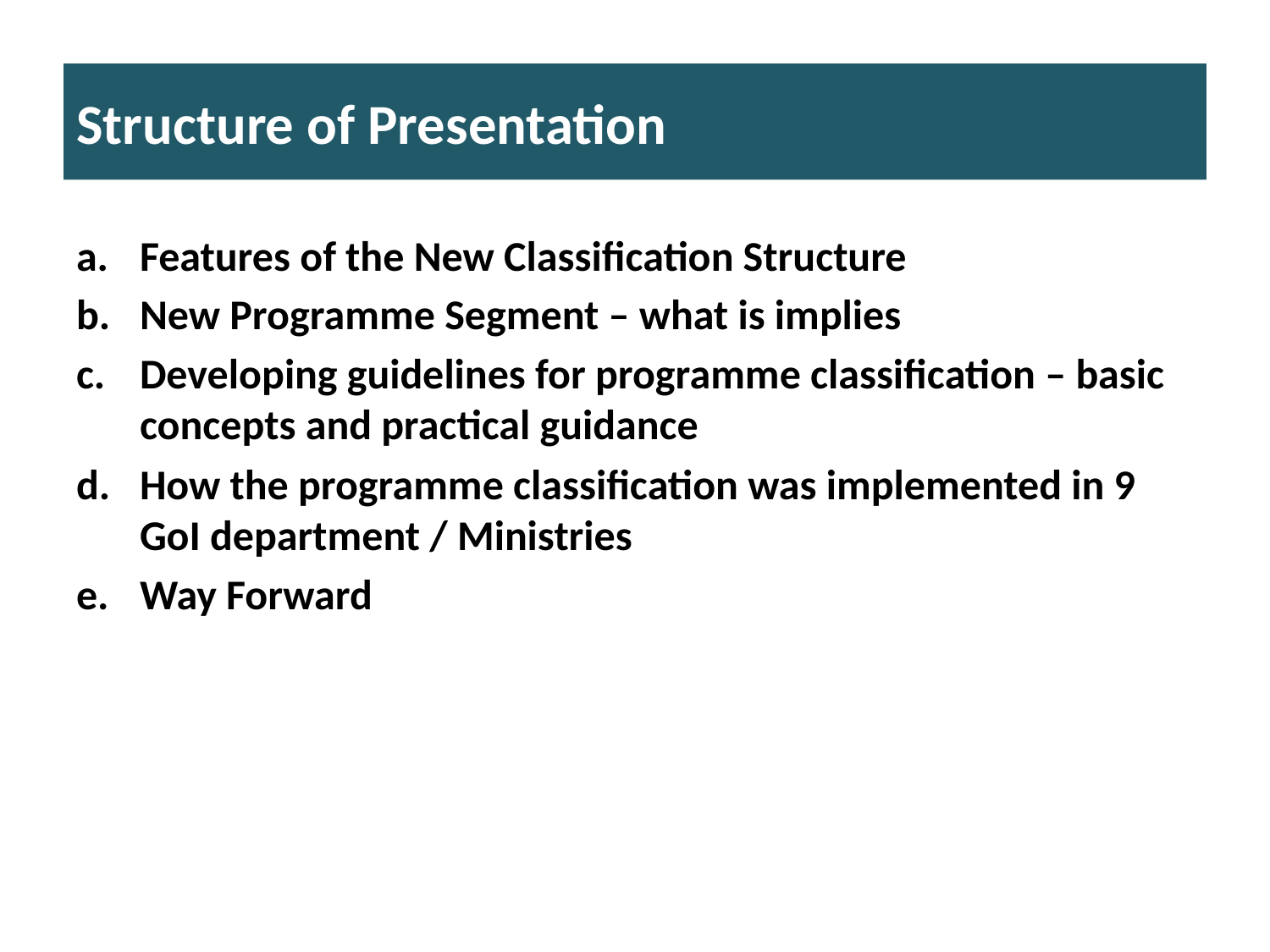

# Structure of Presentation
Features of the New Classification Structure
New Programme Segment – what is implies
Developing guidelines for programme classification – basic concepts and practical guidance
How the programme classification was implemented in 9 GoI department / Ministries
Way Forward